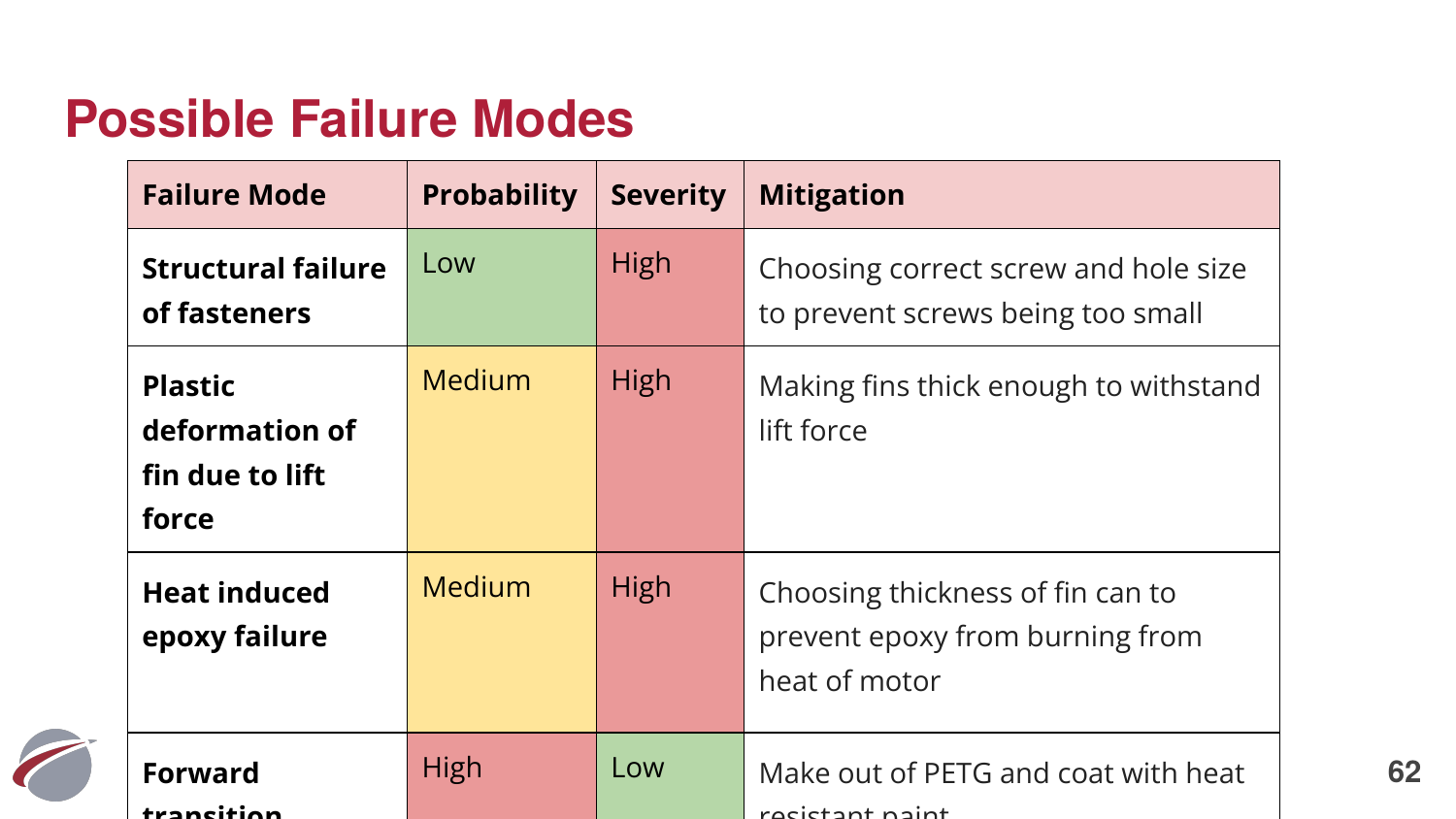

# Possible Failure Modes
| Failure Mode | Probability | Severity | Mitigation |
| --- | --- | --- | --- |
| Structural failure of fasteners | Low | High | Choosing correct screw and hole size to prevent screws being too small |
| Plastic deformation of fin due to lift force | Medium | High | Making fins thick enough to withstand lift force |
| Heat induced epoxy failure | Medium | High | Choosing thickness of fin can to prevent epoxy from burning from heat of motor |
| Forward transition melting | High | Low | Make out of PETG and coat with heat resistant paint |
62